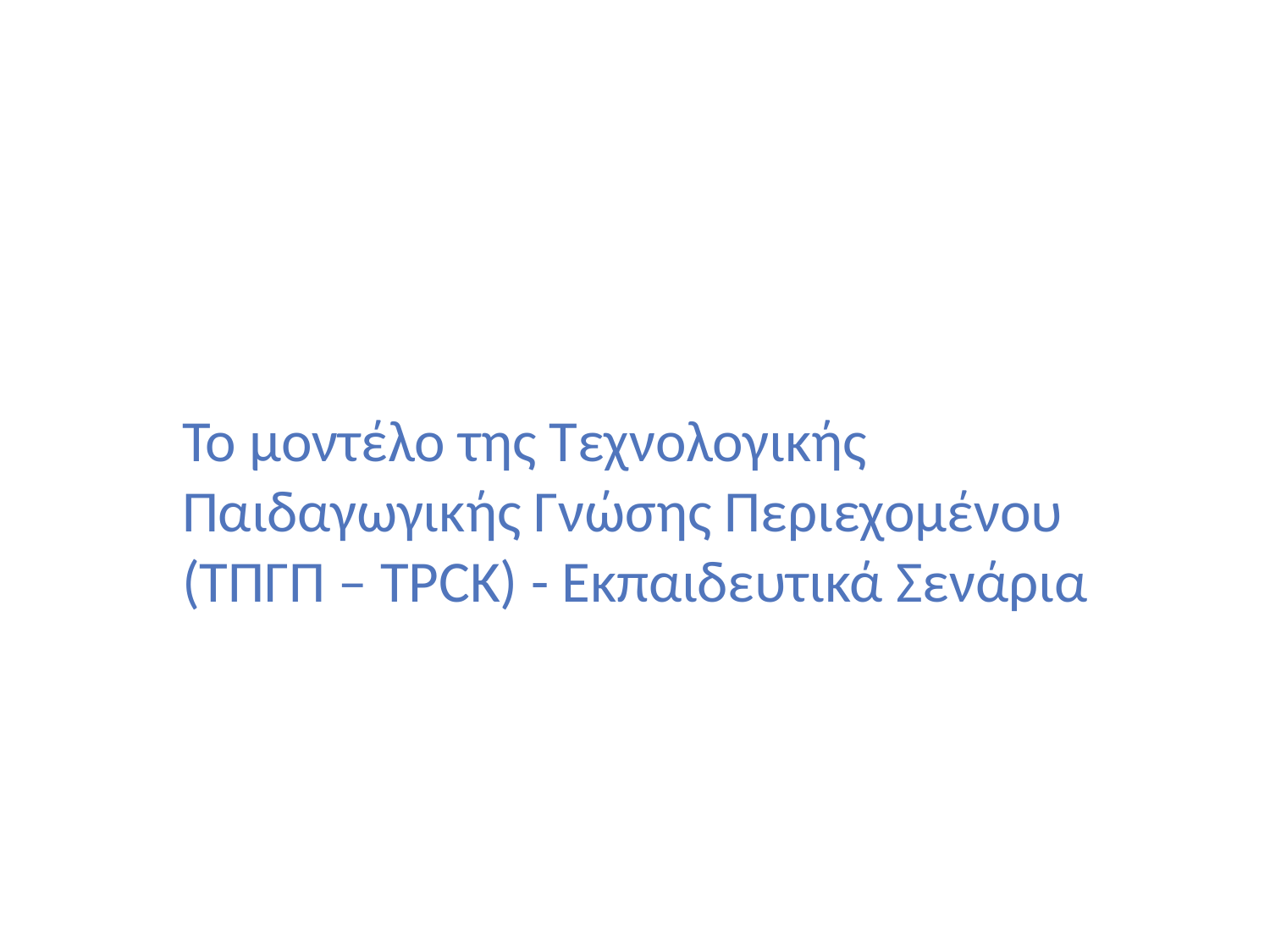

# Το μοντέλο της Τεχνολογικής Παιδαγωγικής Γνώσης Περιεχομένου (ΤΠΓΠ – TPCK) - Εκπαιδευτικά Σενάρια